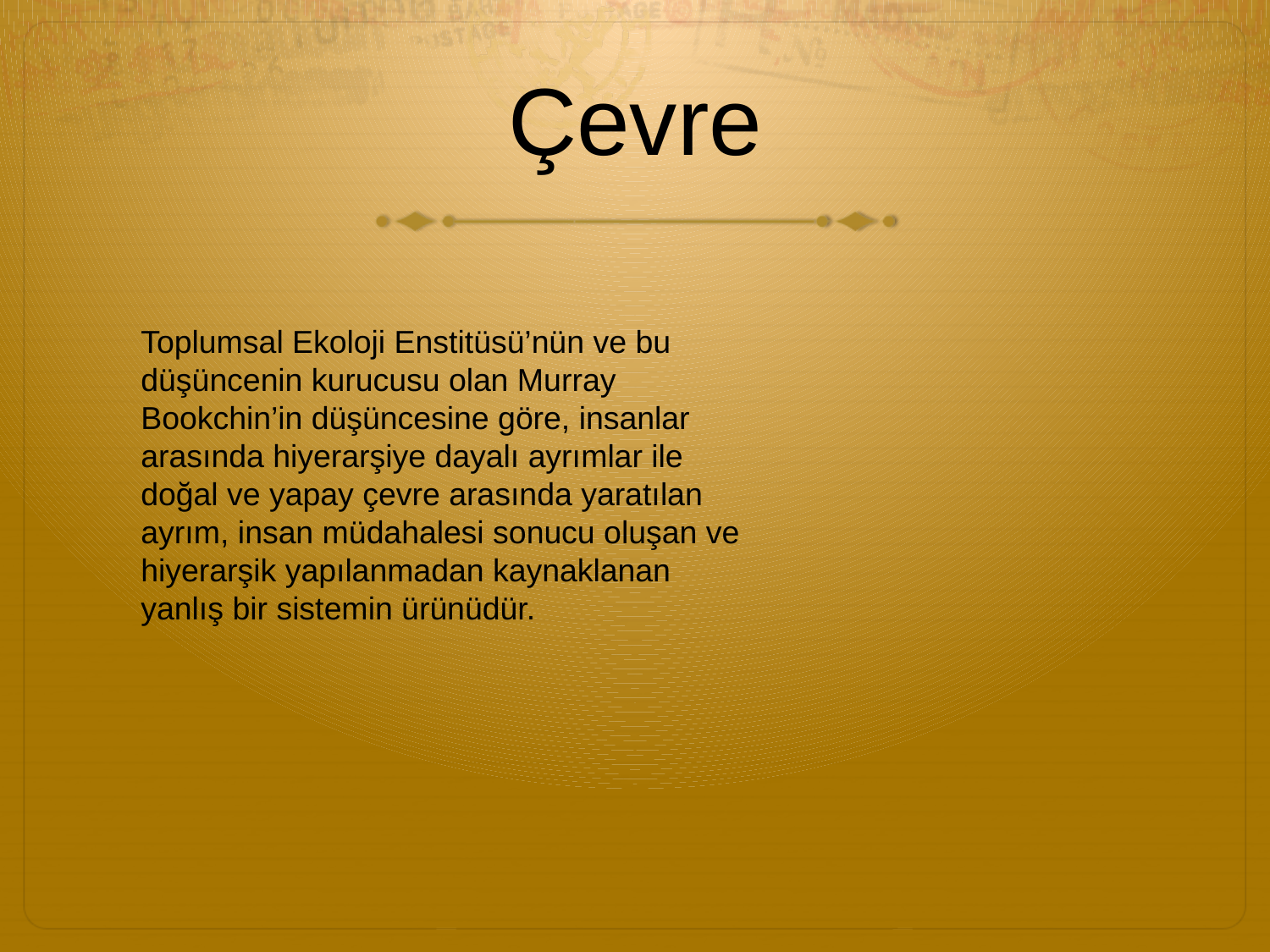

# Çevre

Toplumsal Ekoloji Enstitüsü’nün ve bu düşüncenin kurucusu olan Murray Bookchin’in düşüncesine göre, insanlar arasında hiyerarşiye dayalı ayrımlar ile doğal ve yapay çevre arasında yaratılan ayrım, insan müdahalesi sonucu oluşan ve hiyerarşik yapılanmadan kaynaklanan yanlış bir sistemin ürünüdür.